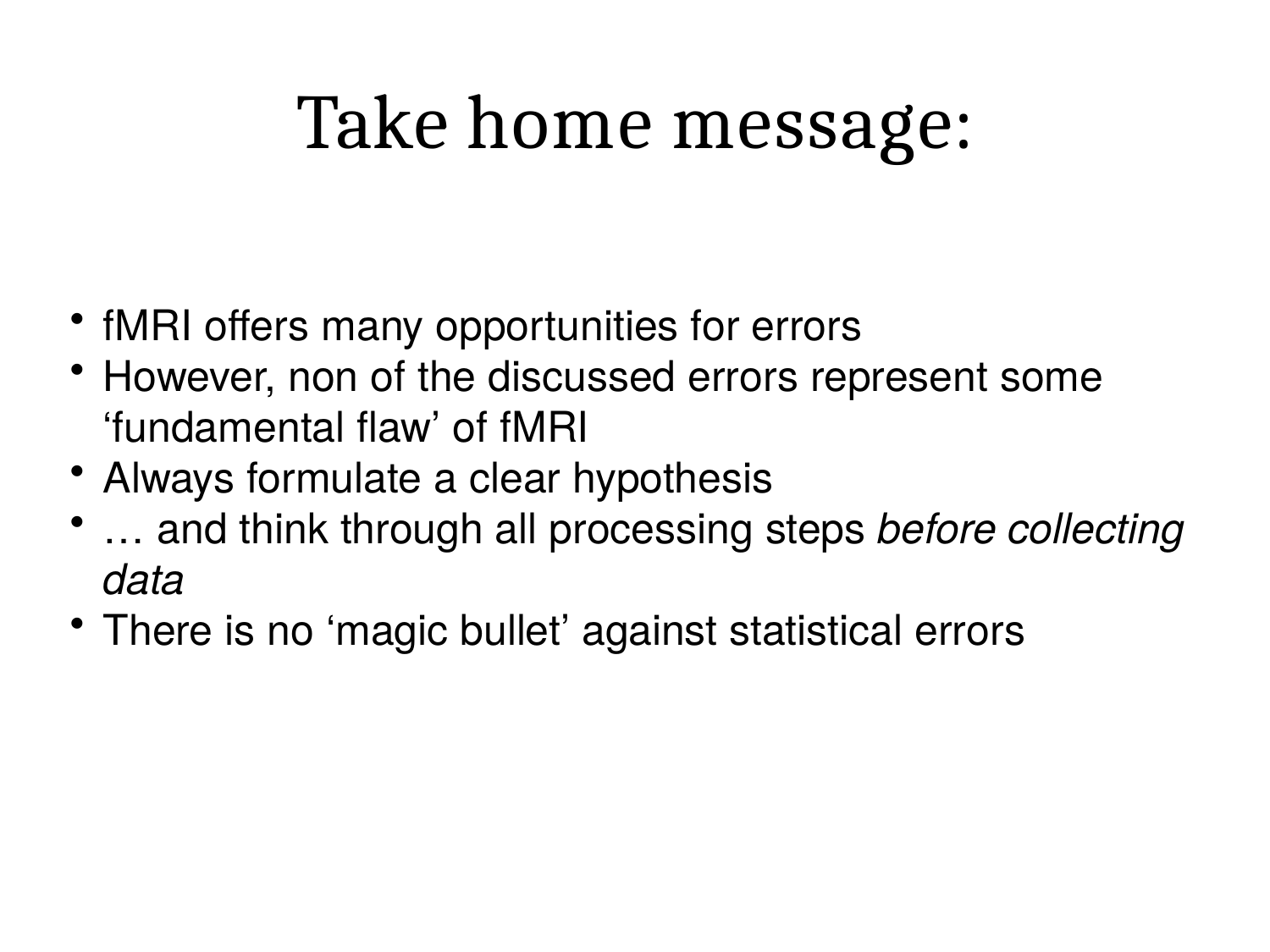

Take home message:
fMRI offers many opportunities for errors
However, non of the discussed errors represent some ‘fundamental flaw’ of fMRI
Always formulate a clear hypothesis
… and think through all processing steps before collecting data
There is no ‘magic bullet’ against statistical errors
38